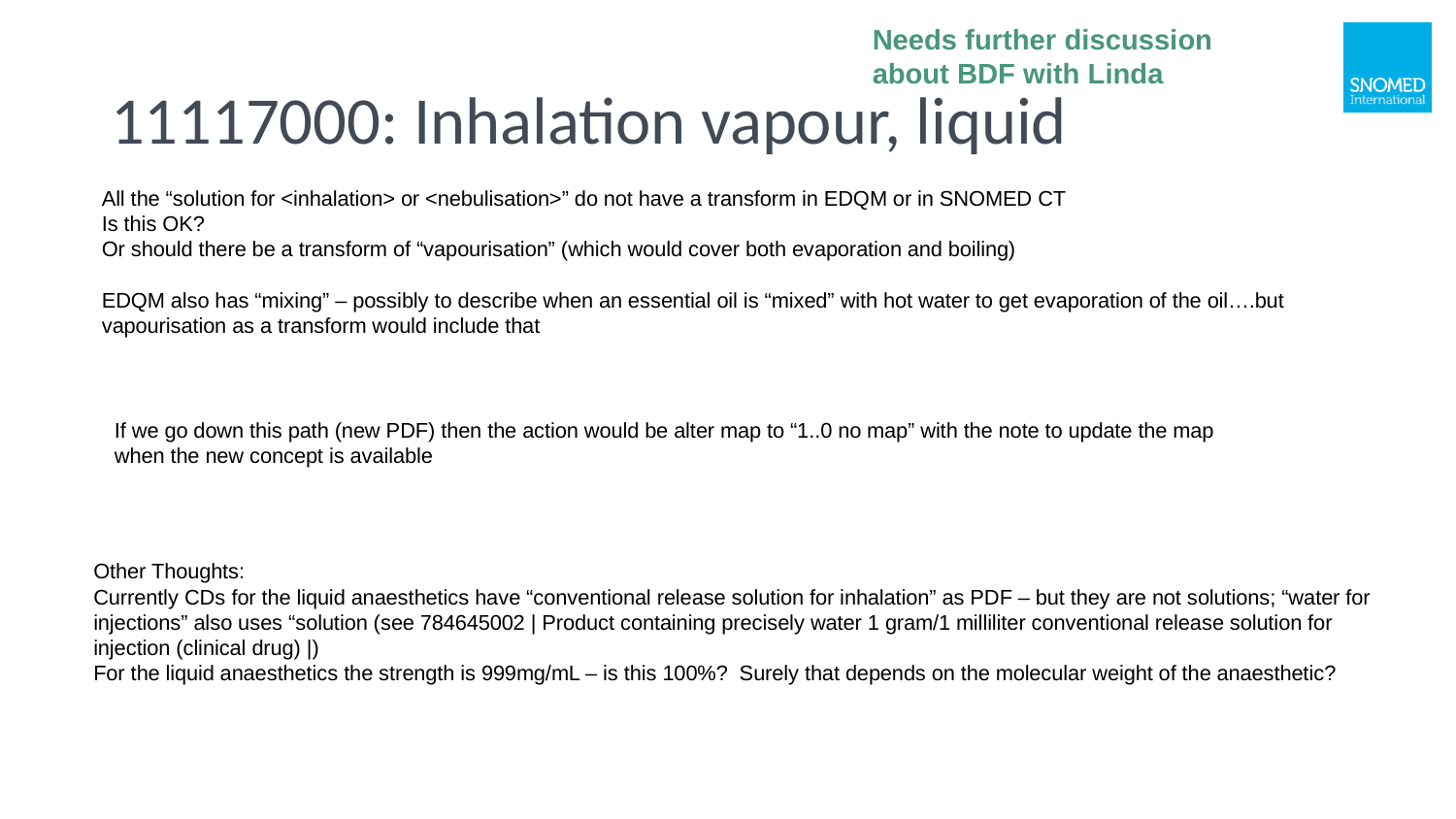

Needs further discussion about BDF with Linda
# 11117000: Inhalation vapour, liquid
All the “solution for <inhalation> or <nebulisation>” do not have a transform in EDQM or in SNOMED CT
Is this OK?
Or should there be a transform of “vapourisation” (which would cover both evaporation and boiling)

EDQM also has “mixing” – possibly to describe when an essential oil is “mixed” with hot water to get evaporation of the oil….but vapourisation as a transform would include that
If we go down this path (new PDF) then the action would be alter map to “1..0 no map” with the note to update the map when the new concept is available
Other Thoughts:
Currently CDs for the liquid anaesthetics have “conventional release solution for inhalation” as PDF – but they are not solutions; “water for injections” also uses “solution (see 784645002 | Product containing precisely water 1 gram/1 milliliter conventional release solution for injection (clinical drug) |)
For the liquid anaesthetics the strength is 999mg/mL – is this 100%?  Surely that depends on the molecular weight of the anaesthetic?